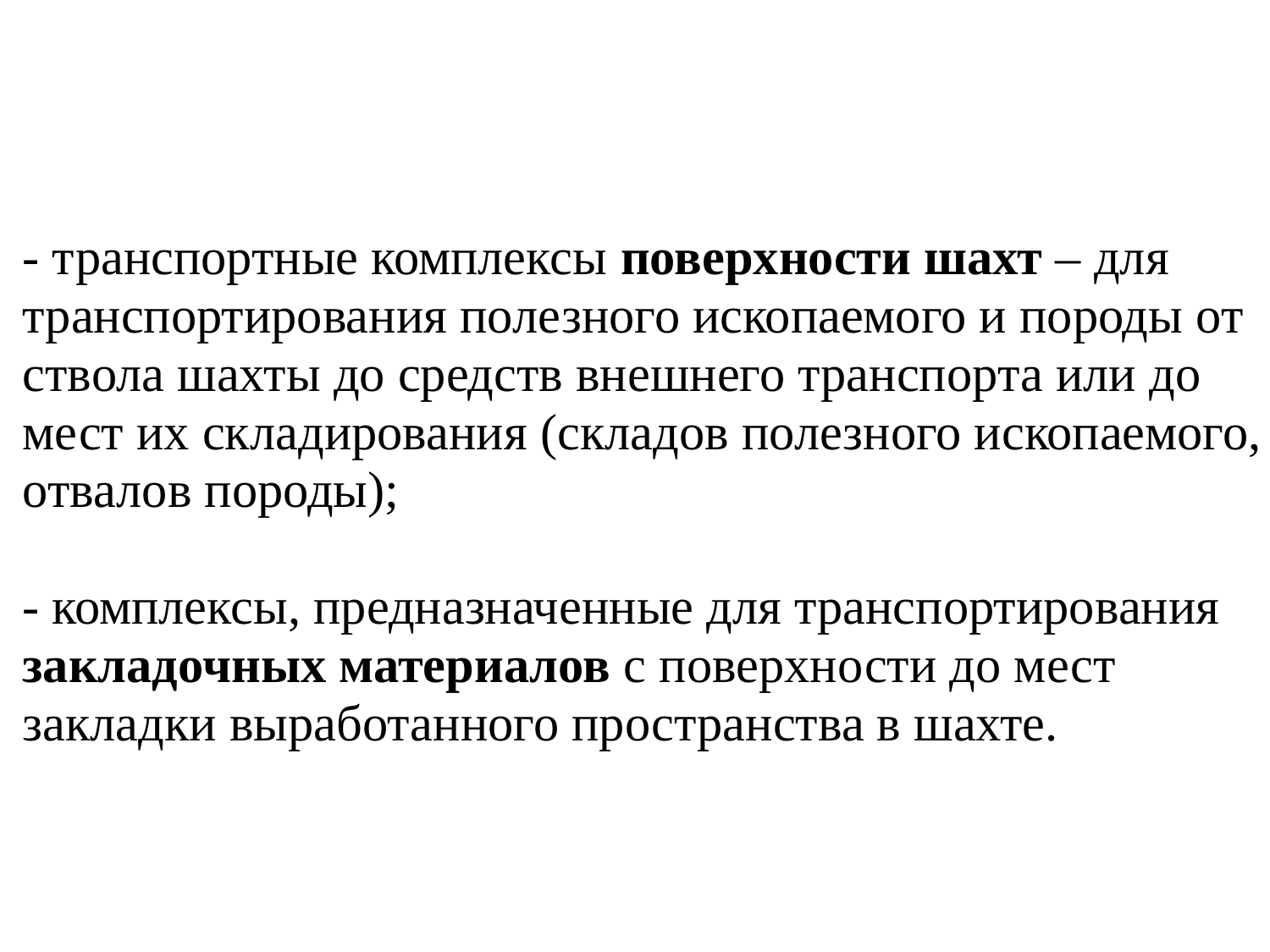

- транспортные комплексы поверхности шахт – для транспортирования полезного ископаемого и породы от ствола шахты до средств внешнего транспорта или до мест их складирования (складов полезного ископаемого, отвалов породы);

- комплексы, предназначенные для транспортирования закладочных материалов с поверхности до мест закладки выработанного пространства в шахте.